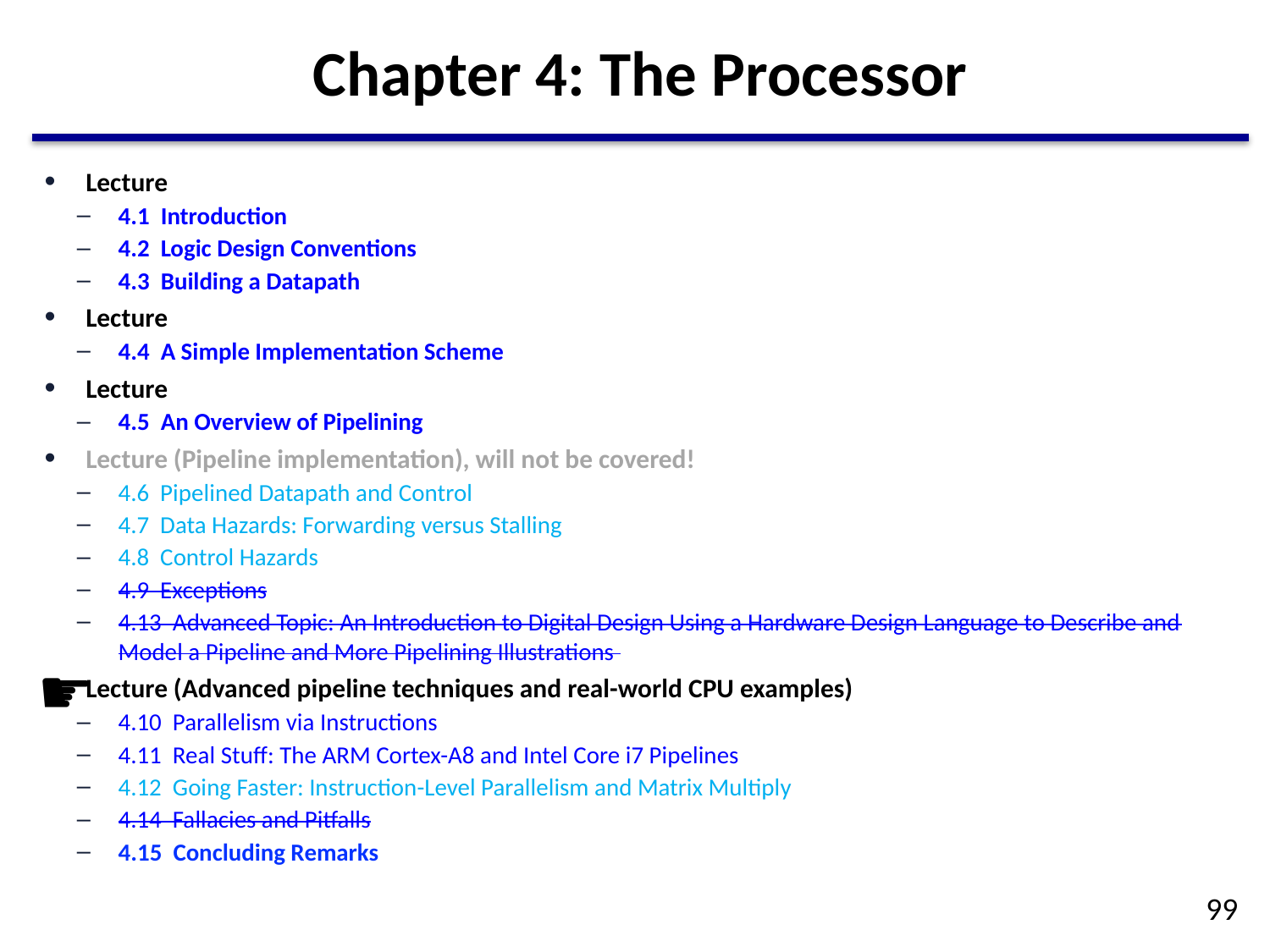

# Chapter 4: The Processor
Lecture
4.1  Introduction
4.2  Logic Design Conventions
4.3  Building a Datapath
Lecture
4.4  A Simple Implementation Scheme
Lecture
4.5  An Overview of Pipelining
Lecture (Pipeline implementation), will not be covered!
4.6  Pipelined Datapath and Control
4.7  Data Hazards: Forwarding versus Stalling
4.8  Control Hazards
4.9  Exceptions
4.13  Advanced Topic: An Introduction to Digital Design Using a Hardware Design Language to Describe and Model a Pipeline and More Pipelining Illustrations
Lecture (Advanced pipeline techniques and real-world CPU examples)
4.10  Parallelism via Instructions
4.11  Real Stuff: The ARM Cortex-A8 and Intel Core i7 Pipelines
4.12  Going Faster: Instruction-Level Parallelism and Matrix Multiply
4.14  Fallacies and Pitfalls
4.15  Concluding Remarks

☛
99